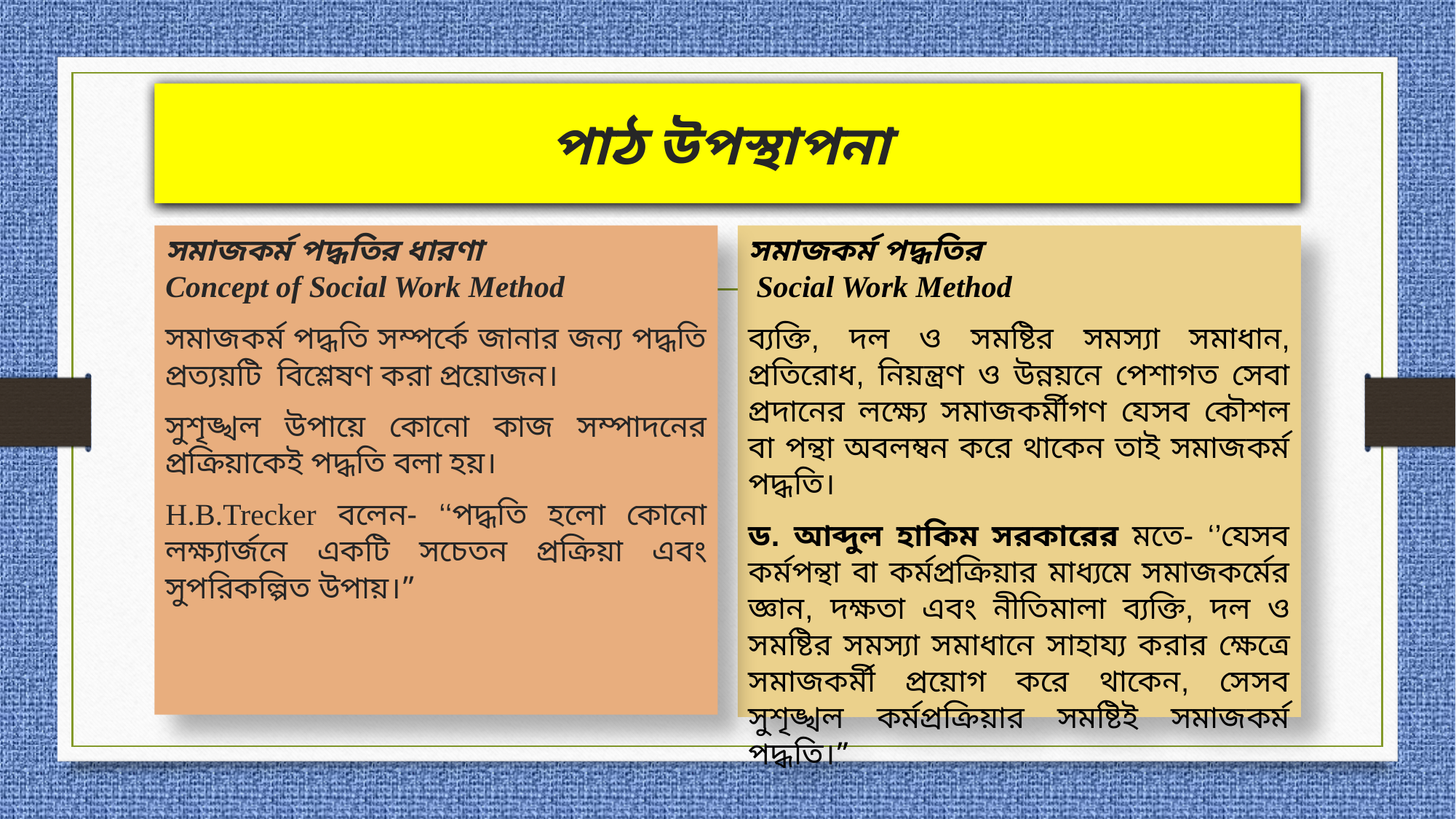

# পাঠ উপস্থাপনা
সমাজকর্ম পদ্ধতির ধারণা
Concept of Social Work Method
সমাজকর্ম পদ্ধতি সম্পর্কে জানার জন্য পদ্ধতি প্রত্যয়টি  বিশ্লেষণ করা প্রয়োজন।
সুশৃঙ্খল উপায়ে কোনো কাজ সম্পাদনের প্রক্রিয়াকেই পদ্ধতি বলা হয়।
H.B.Trecker বলেন- ‘‘পদ্ধতি হলো কোনো লক্ষ্যার্জনে একটি সচেতন প্রক্রিয়া এবং সুপরিকল্পিত উপায়।”

সমাজকর্ম পদ্ধতির
 Social Work Method
ব্যক্তি, দল ও সমষ্টির সমস্যা সমাধান, প্রতিরোধ, নিয়ন্ত্রণ ও উন্নয়নে পেশাগত সেবা প্রদানের লক্ষ্যে সমাজকর্মীগণ যেসব কৌশল বা পন্থা অবলম্বন করে থাকেন তাই সমাজকর্ম পদ্ধতি।
ড. আব্দুল হাকিম সরকারের মতে- ‘’যেসব কর্মপন্থা বা কর্মপ্রক্রিয়ার মাধ্যমে সমাজকর্মের জ্ঞান, দক্ষতা এবং নীতিমালা ব্যক্তি, দল ও সমষ্টির সমস্যা সমাধানে সাহায্য করার ক্ষেত্রে সমাজকর্মী প্রয়োগ করে থাকেন, সেসব সুশৃঙ্খল কর্মপ্রক্রিয়ার সমষ্টিই সমাজকর্ম পদ্ধতি।”